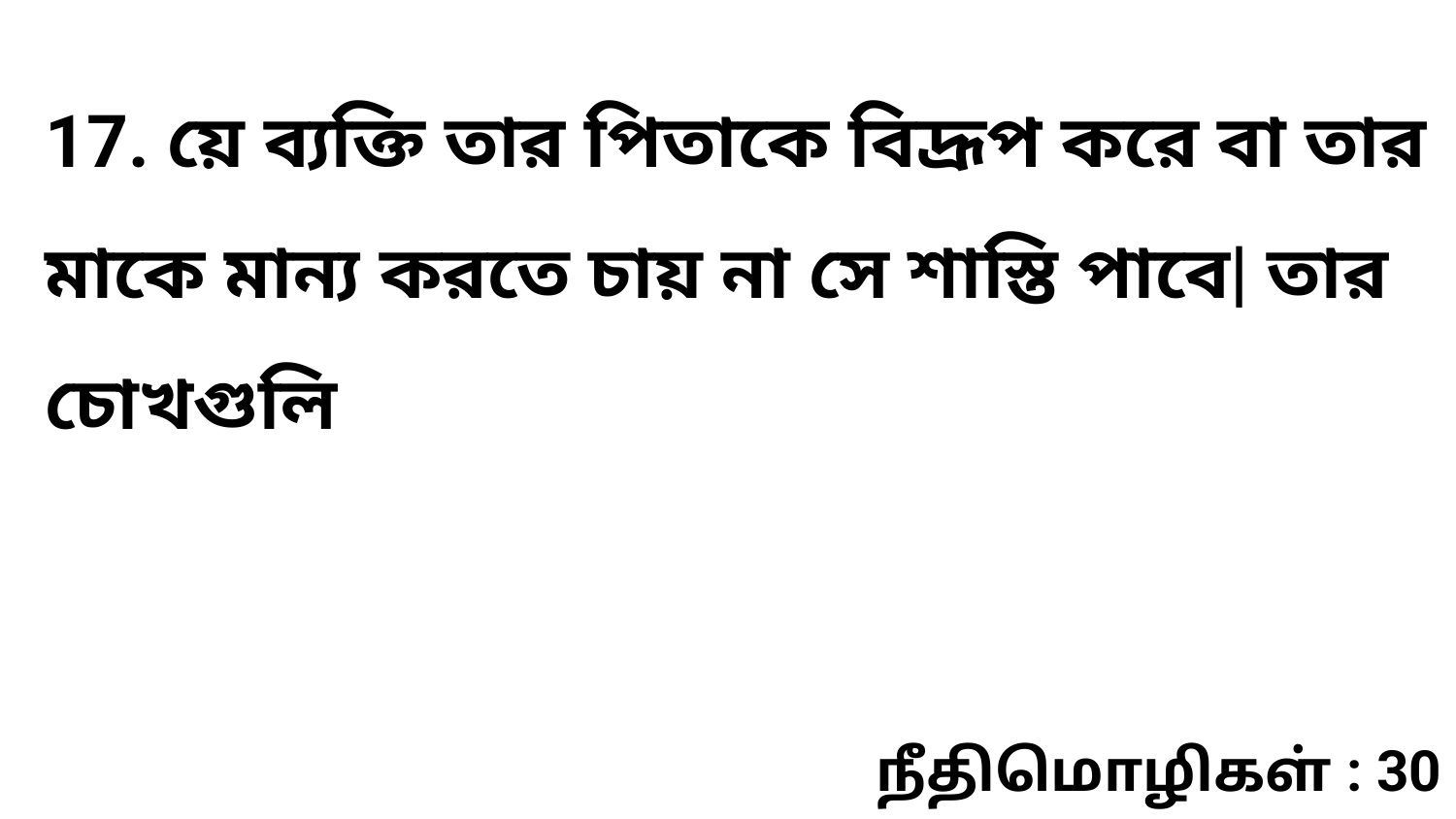

17. য়ে ব্যক্তি তার পিতাকে বিদ্রূপ করে বা তার মাকে মান্য করতে চায় না সে শাস্তি পাবে| তার চোখগুলি
நீதிமொழிகள் : 30